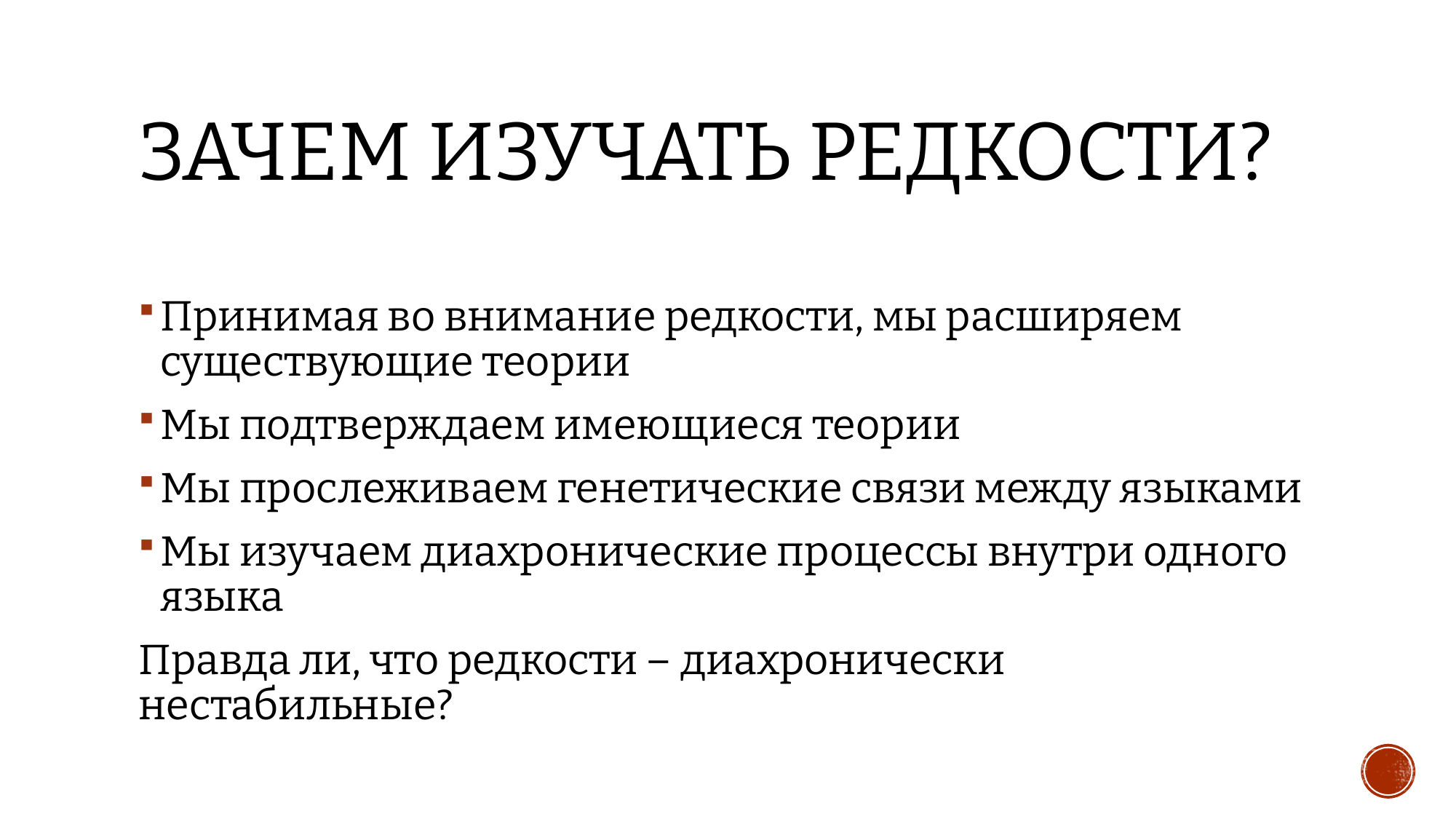

# Зачем изучать редкости?
Принимая во внимание редкости, мы расширяем существующие теории
Мы подтверждаем имеющиеся теории
Мы прослеживаем генетические связи между языками
Мы изучаем диахронические процессы внутри одного языка
Правда ли, что редкости – диахронически нестабильные?